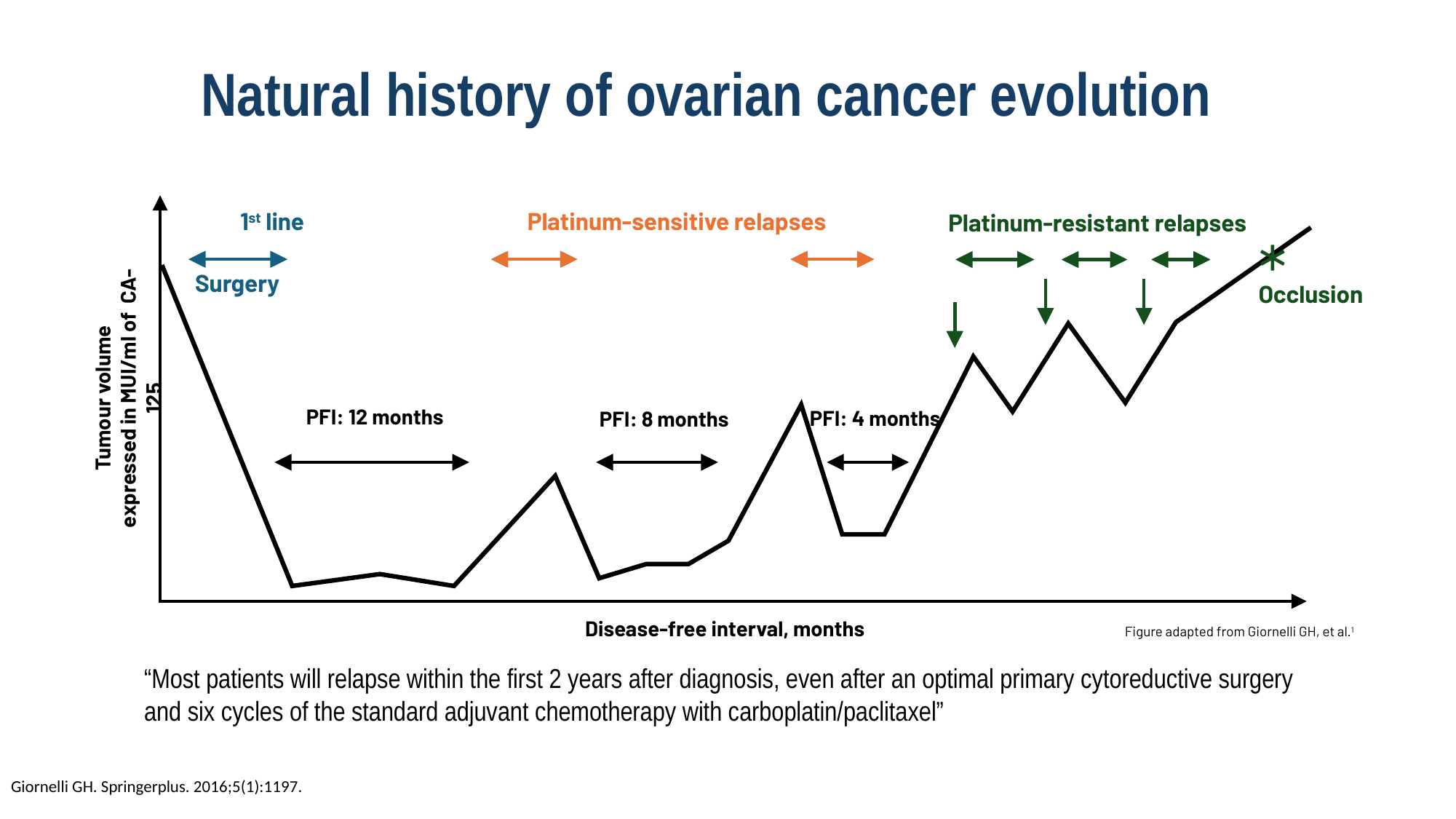

# Natural history of ovarian cancer evolution

1st line
Surgery
Platinum-sensitive relapses
Platinum-resistant relapses
*

Occlusion
Tumour volume
expressed in MUI/ml of  CA-125
PFI: 12 months
PFI: 4 months
PFI: 8 months

Disease-free interval, months
Figure adapted from Giornelli GH, et al.1
“Most patients will relapse within the first 2 years after diagnosis, even after an optimal primary cytoreductive surgery and six cycles of the standard adjuvant chemotherapy with carboplatin/paclitaxel”
Giornelli GH. Springerplus. 2016;5(1):1197.